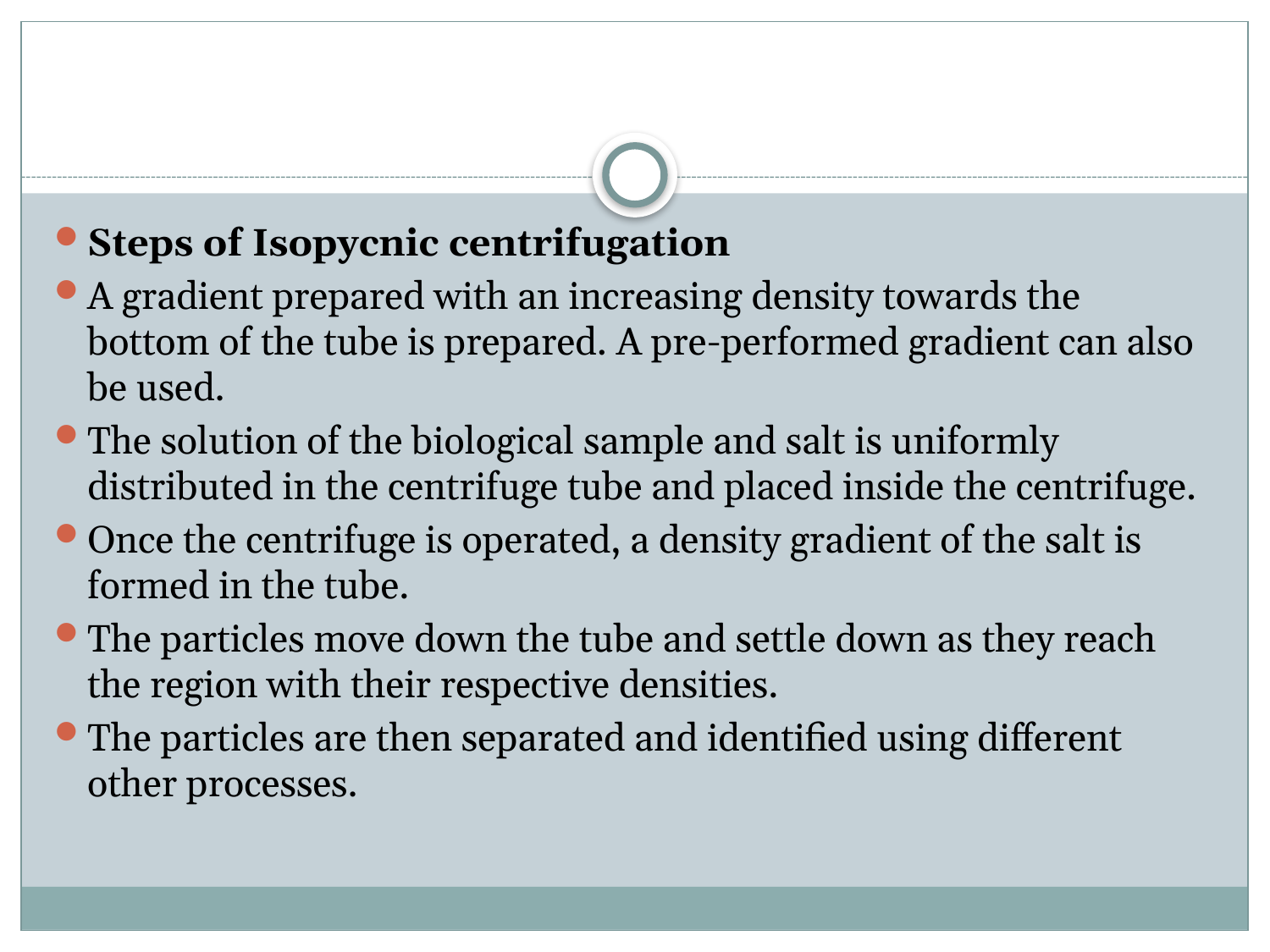

#
Steps of Isopycnic centrifugation
A gradient prepared with an increasing density towards the bottom of the tube is prepared. A pre-performed gradient can also be used.
The solution of the biological sample and salt is uniformly distributed in the centrifuge tube and placed inside the centrifuge.
Once the centrifuge is operated, a density gradient of the salt is formed in the tube.
The particles move down the tube and settle down as they reach the region with their respective densities.
The particles are then separated and identified using different other processes.